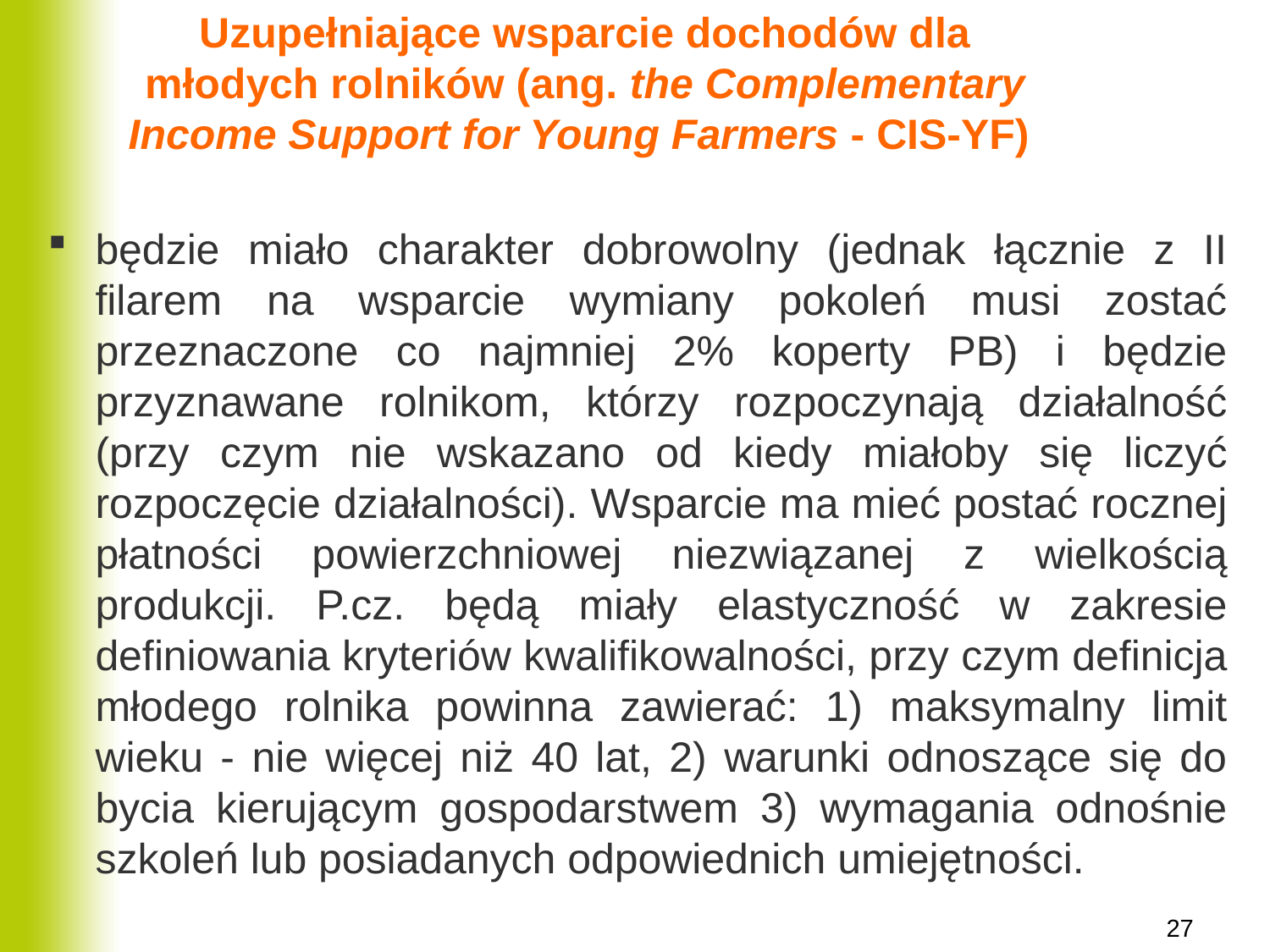

# Uzupełniające wsparcie dochodów dla młodych rolników (ang. the Complementary Income Support for Young Farmers - CIS-YF)
będzie miało charakter dobrowolny (jednak łącznie z II filarem na wsparcie wymiany pokoleń musi zostać przeznaczone co najmniej 2% koperty PB) i będzie przyznawane rolnikom, którzy rozpoczynają działalność (przy czym nie wskazano od kiedy miałoby się liczyć rozpoczęcie działalności). Wsparcie ma mieć postać rocznej płatności powierzchniowej niezwiązanej z wielkością produkcji. P.cz. będą miały elastyczność w zakresie definiowania kryteriów kwalifikowalności, przy czym definicja młodego rolnika powinna zawierać: 1) maksymalny limit wieku - nie więcej niż 40 lat, 2) warunki odnoszące się do bycia kierującym gospodarstwem 3) wymagania odnośnie szkoleń lub posiadanych odpowiednich umiejętności.

27